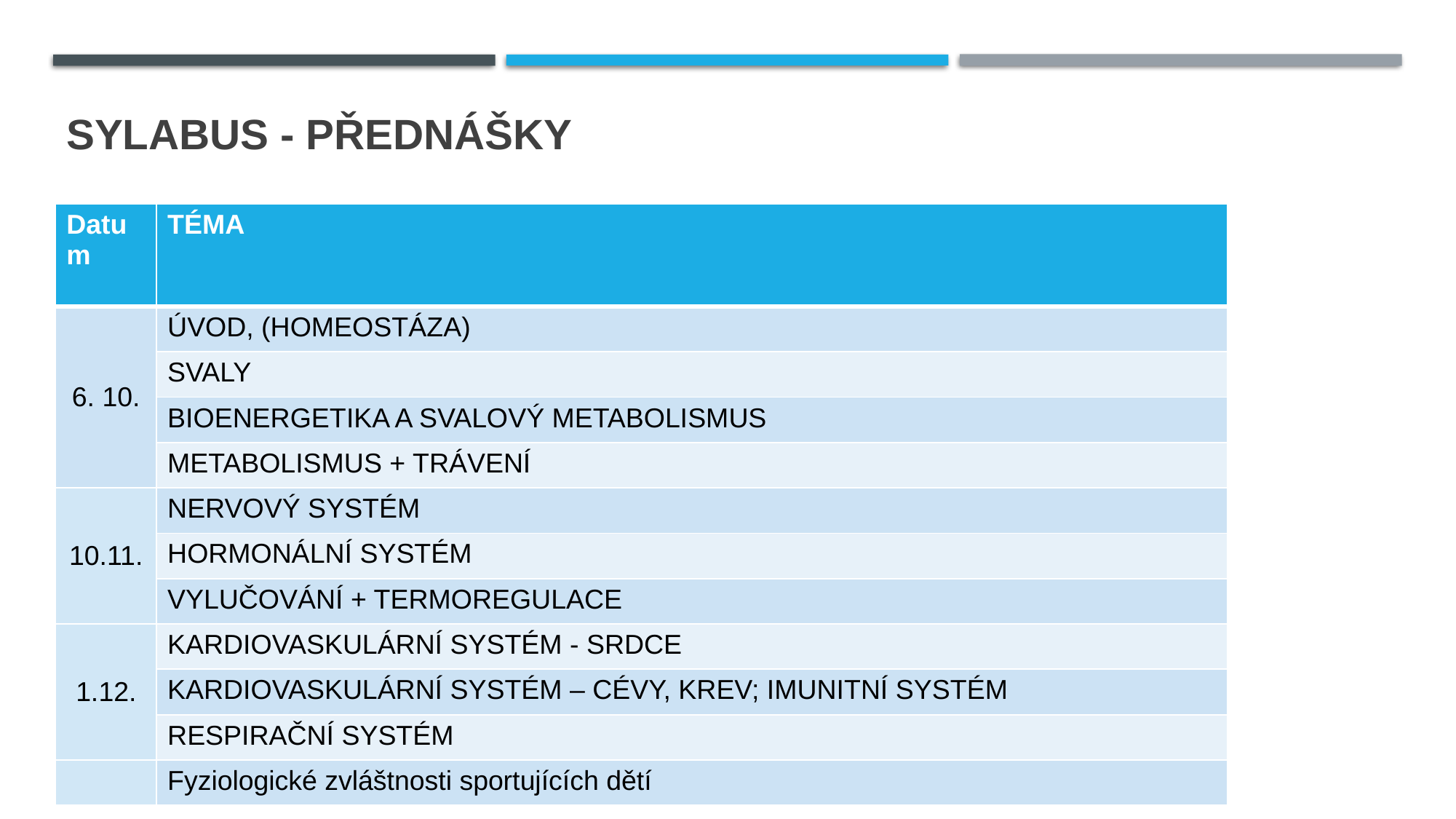

# SYLABUS - přednášky
| Datum | TÉMA |
| --- | --- |
| 6. 10. | ÚVOD, (HOMEOSTÁZA) |
|  | SVALY |
|  | BIOENERGETIKA A SVALOVÝ METABOLISMUS |
|  | METABOLISMUS + TRÁVENÍ |
| 10.11. | NERVOVÝ SYSTÉM |
|  | HORMONÁLNÍ SYSTÉM |
|  | VYLUČOVÁNÍ + TERMOREGULACE |
| 1.12. | KARDIOVASKULÁRNÍ SYSTÉM - SRDCE |
|  | KARDIOVASKULÁRNÍ SYSTÉM – CÉVY, KREV; IMUNITNÍ SYSTÉM |
|  | RESPIRAČNÍ SYSTÉM |
|  | Fyziologické zvláštnosti sportujících dětí |